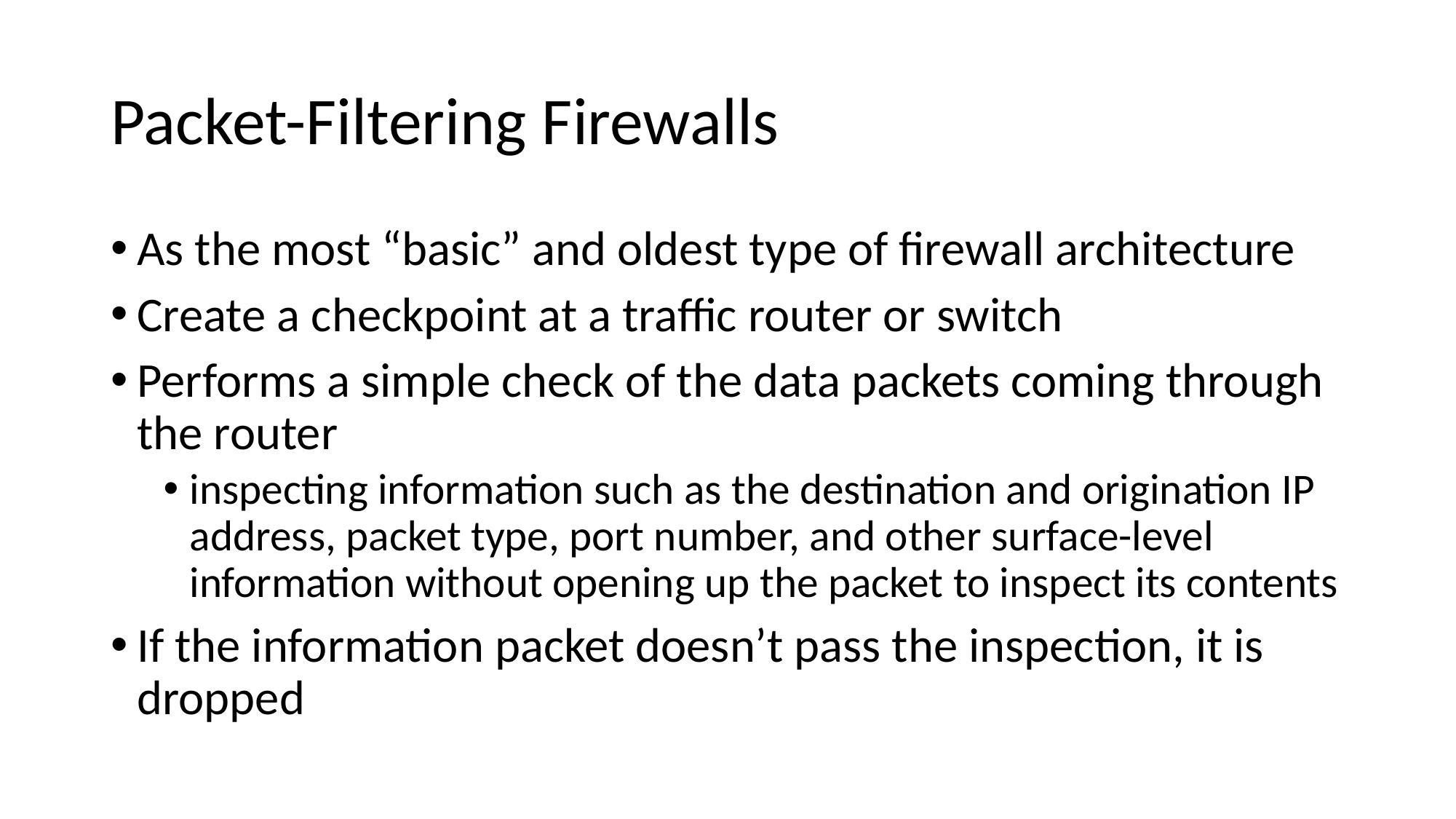

# Packet-Filtering Firewalls
As the most “basic” and oldest type of firewall architecture
Create a checkpoint at a traffic router or switch
Performs a simple check of the data packets coming through the router
inspecting information such as the destination and origination IP address, packet type, port number, and other surface-level information without opening up the packet to inspect its contents
If the information packet doesn’t pass the inspection, it is dropped